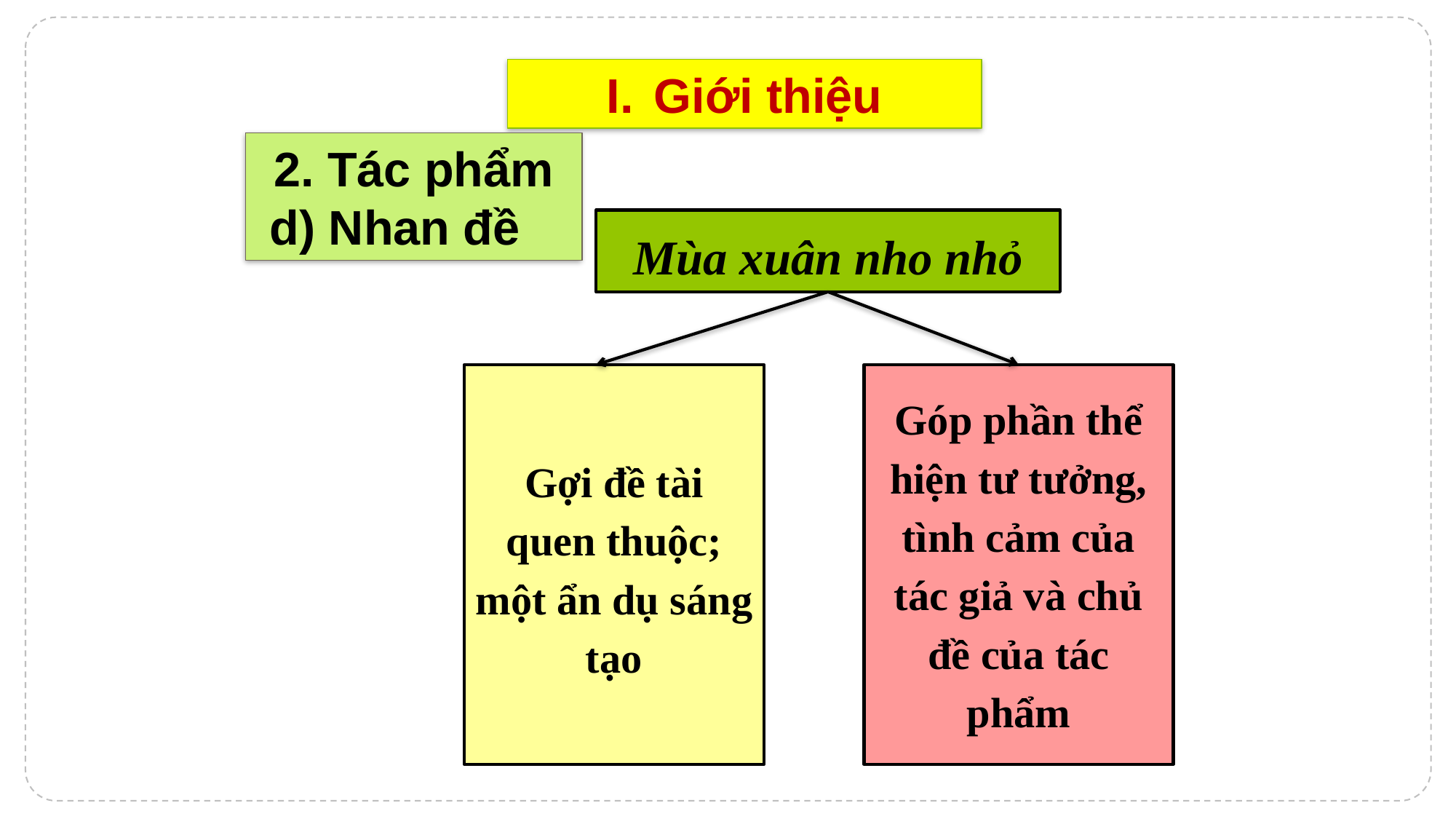

Giới thiệu
2. Tác phẩm
 d) Nhan đề
Mùa xuân nho nhỏ

Gợi đề tài quen thuộc; một ẩn dụ sáng tạo

Góp phần thể hiện tư tưởng, tình cảm của tác giả và chủ đề của tác phẩm